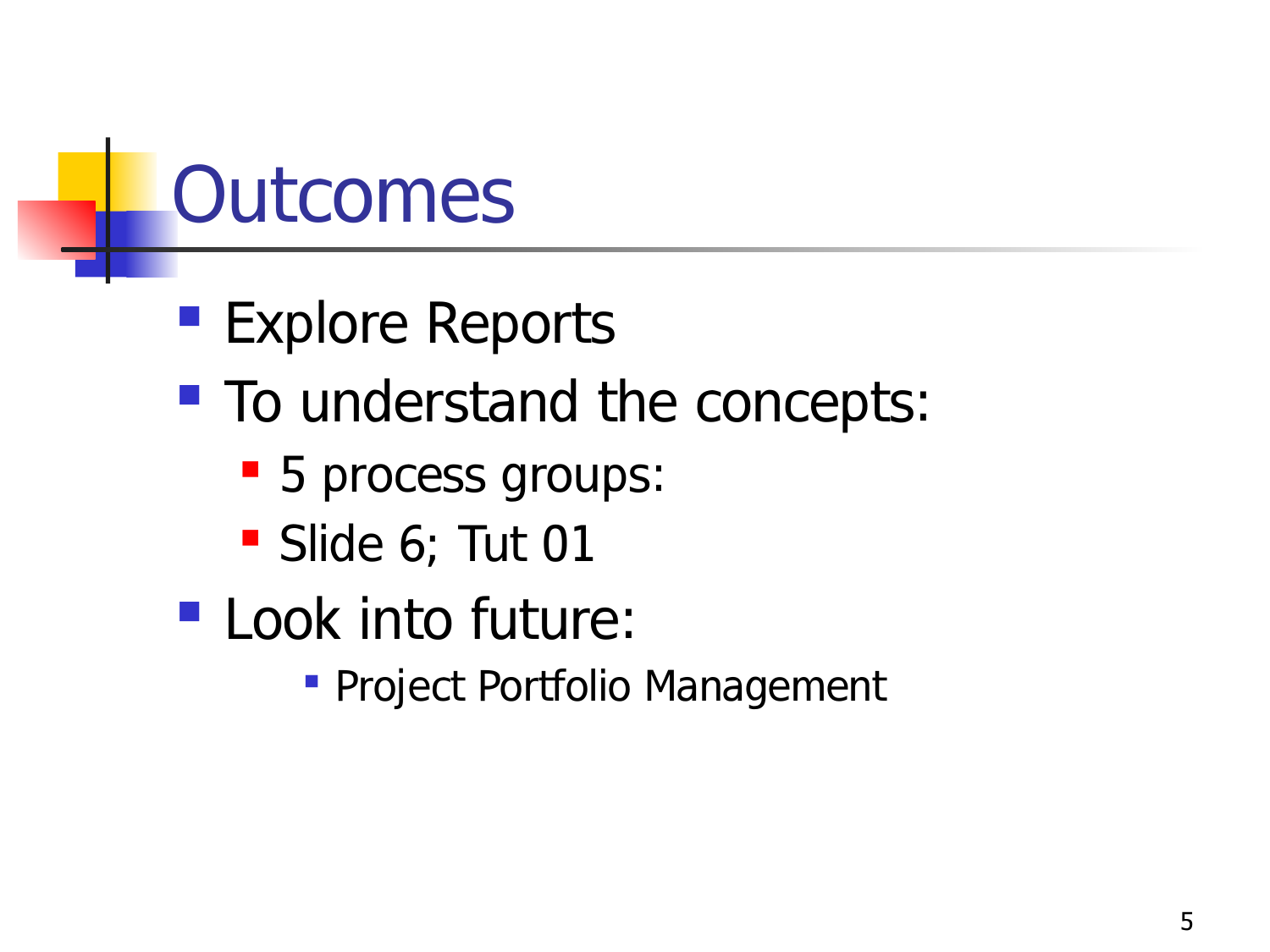

# Outcomes
Explore Reports
To understand the concepts:
5 process groups:
Slide 6; Tut 01
Look into future:
Project Portfolio Management

5